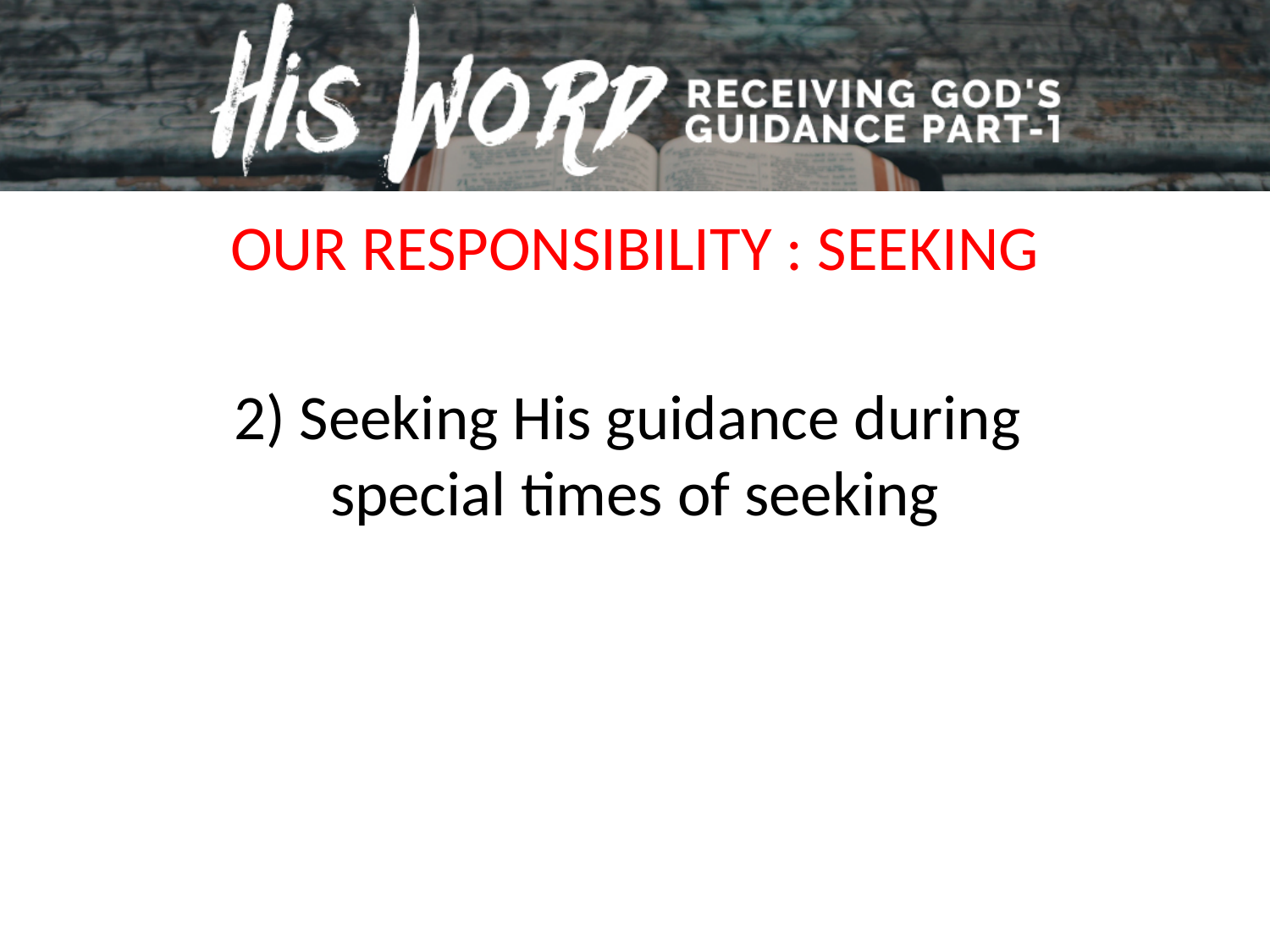

OUR RESPONSIBILITY : SEEKING
2) Seeking His guidance during
special times of seeking